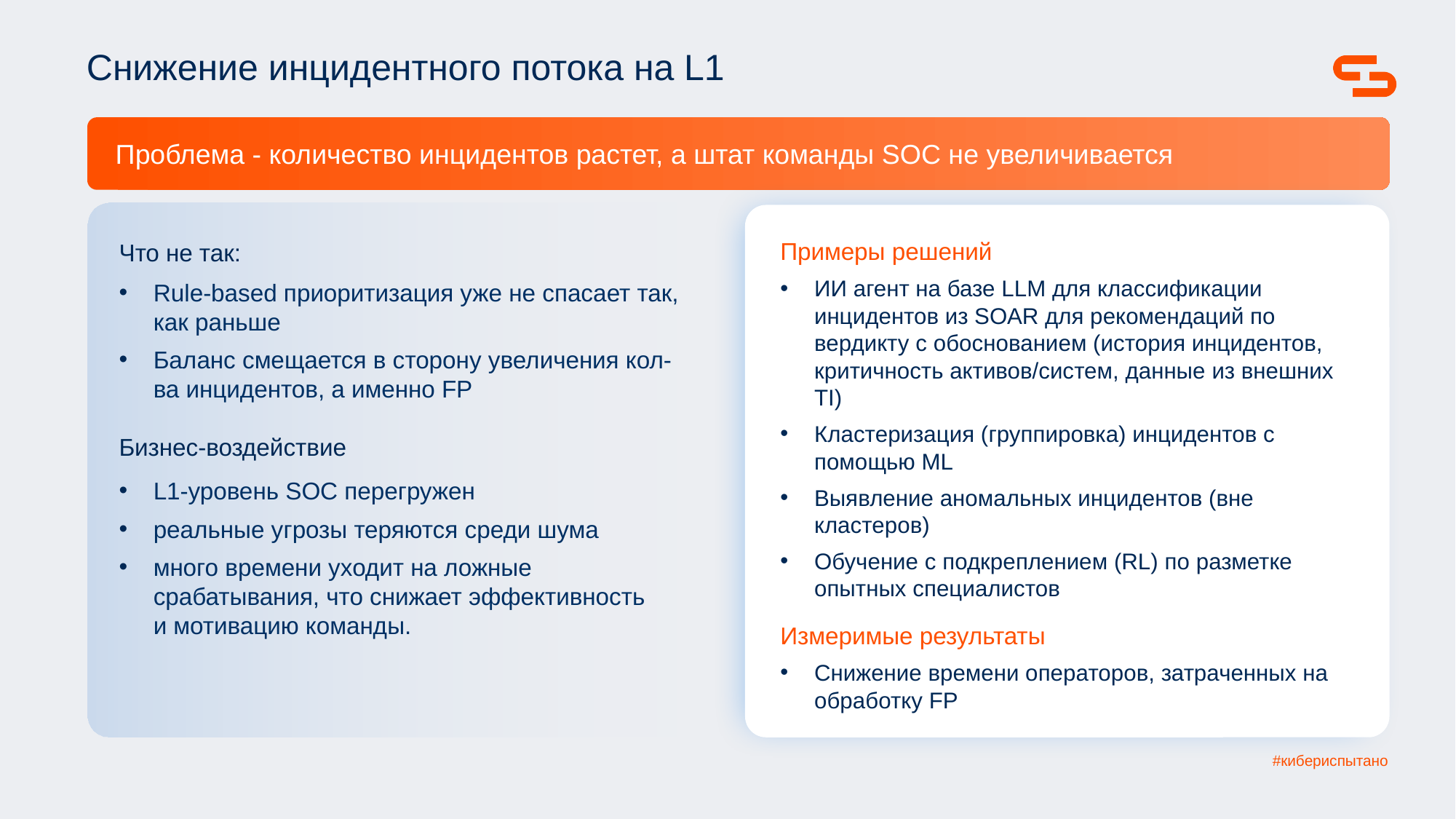

Снижение инцидентного потока на L1

Проблема - количество инцидентов растет, а штат команды SOC не увеличивается

Примеры решений
ИИ агент на базе LLM для классификации инцидентов из SOAR для рекомендаций по вердикту с обоснованием (история инцидентов, критичность активов/систем, данные из внешних TI)
Кластеризация (группировка) инцидентов с помощью ML
Выявление аномальных инцидентов (вне кластеров)
Обучение с подкреплением (RL) по разметке опытных специалистов
Что не так:
Rule-based приоритизация уже не спасает так, как раньше
Баланс смещается в сторону увеличения кол-ва инцидентов, а именно FP
Бизнес-воздействие
L1-уровень SOC перегружен
реальные угрозы теряются среди шума
много времени уходит на ложные срабатывания, что снижает эффективность и мотивацию команды.
Измеримые результаты
Снижение времени операторов, затраченных на обработку FP
#кибериспытано